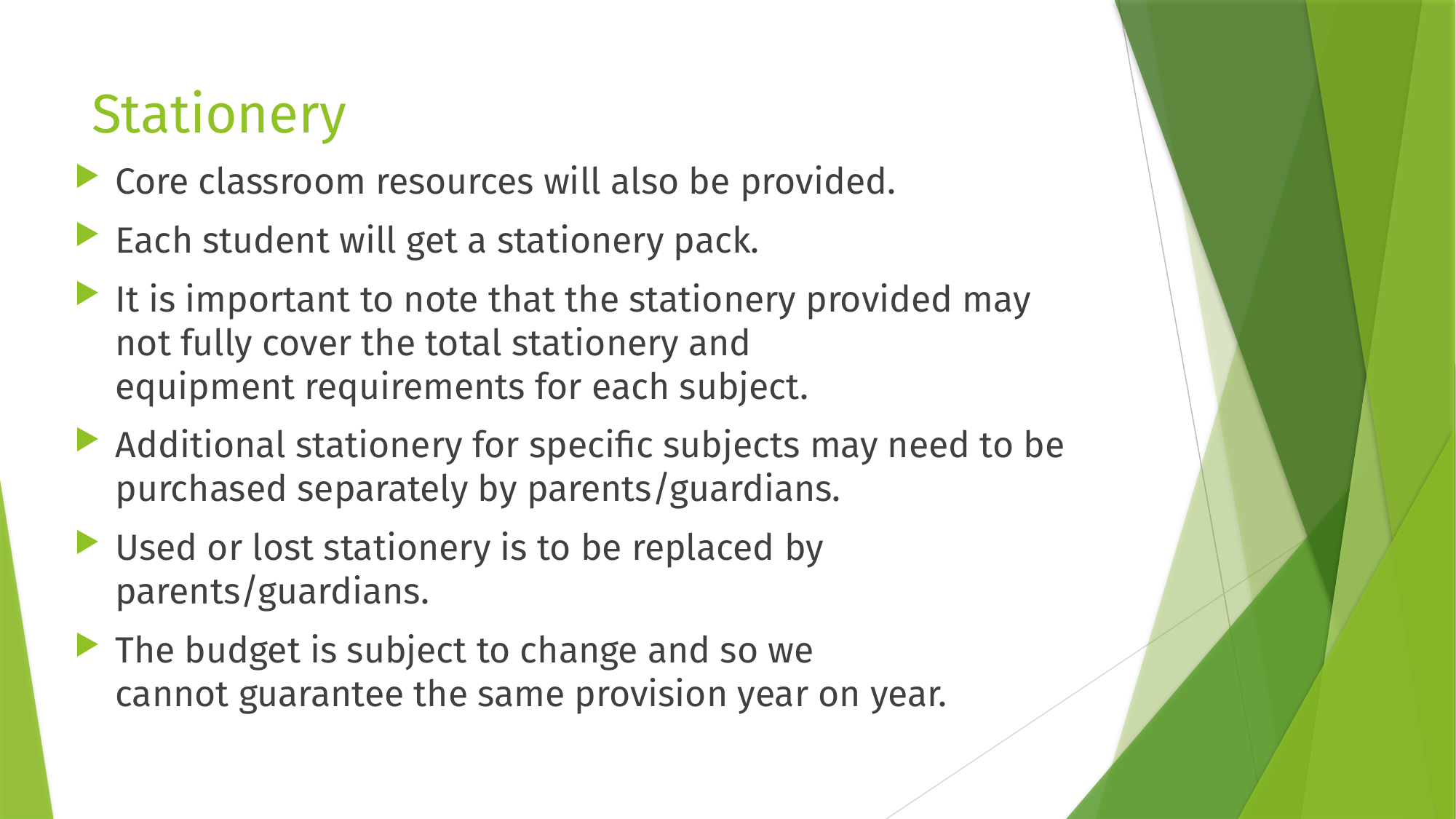

# Stationery
Core classroom resources will also be provided.
Each student will get a stationery pack.
It is important to note that the stationery provided may not fully cover the total stationery and equipment requirements for each subject.
Additional stationery for specific subjects may need to be purchased separately by parents/guardians.
Used or lost stationery is to be replaced by parents/guardians.
The budget is subject to change and so we cannot guarantee the same provision year on year.